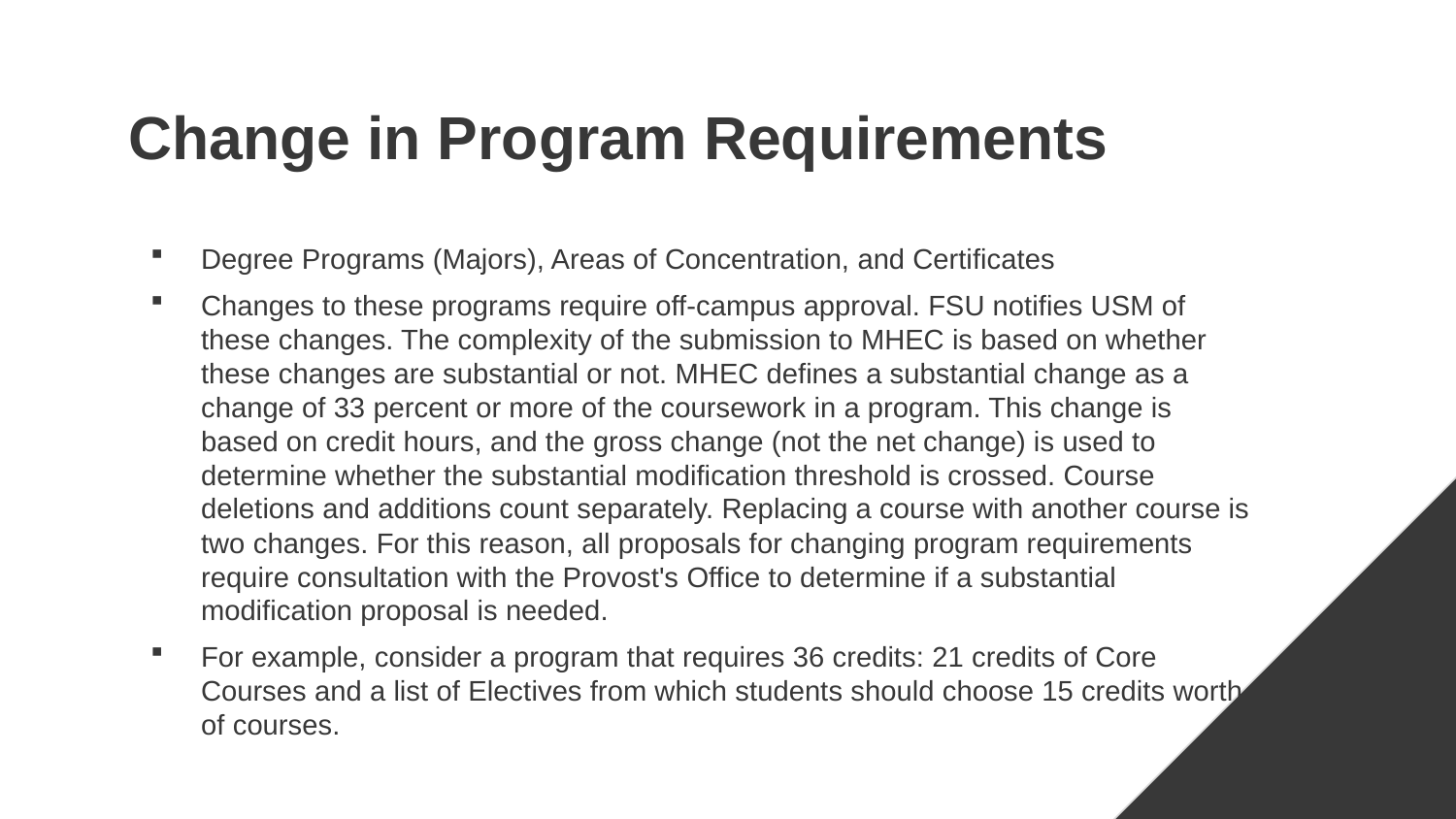

# Change in Program Requirements
Degree Programs (Majors), Areas of Concentration, and Certificates
Changes to these programs require off-campus approval. FSU notifies USM of these changes. The complexity of the submission to MHEC is based on whether these changes are substantial or not. MHEC defines a substantial change as a change of 33 percent or more of the coursework in a program. This change is based on credit hours, and the gross change (not the net change) is used to determine whether the substantial modification threshold is crossed. Course deletions and additions count separately. Replacing a course with another course is two changes. For this reason, all proposals for changing program requirements require consultation with the Provost's Office to determine if a substantial modification proposal is needed.
For example, consider a program that requires 36 credits: 21 credits of Core Courses and a list of Electives from which students should choose 15 credits worth of courses.